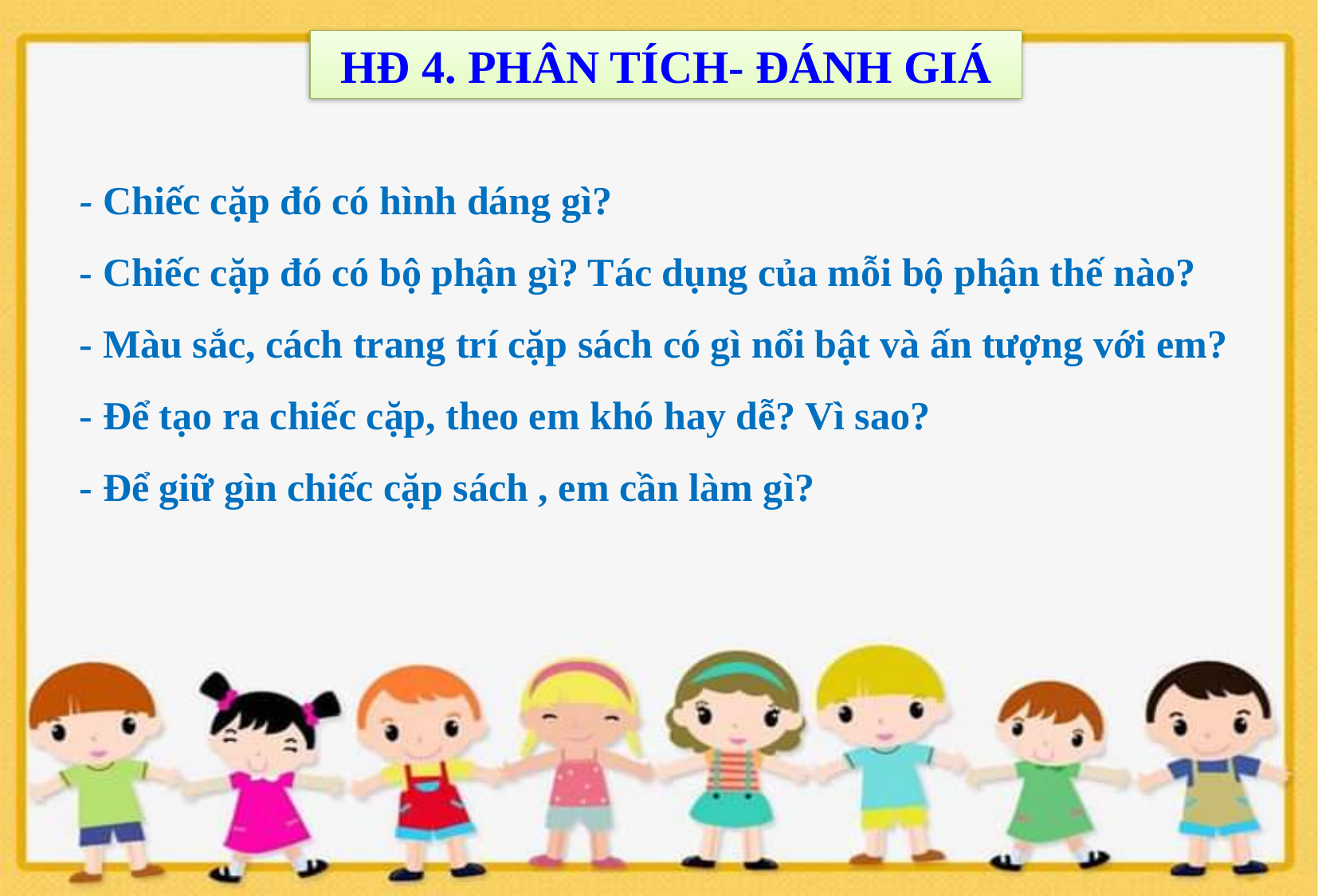

HĐ 4. PHÂN TÍCH- ĐÁNH GIÁ
- Chiếc cặp đó có hình dáng gì?
- Chiếc cặp đó có bộ phận gì? Tác dụng của mỗi bộ phận thế nào?
- Màu sắc, cách trang trí cặp sách có gì nổi bật và ấn tượng với em?
- Để tạo ra chiếc cặp, theo em khó hay dễ? Vì sao?
- Để giữ gìn chiếc cặp sách , em cần làm gì?